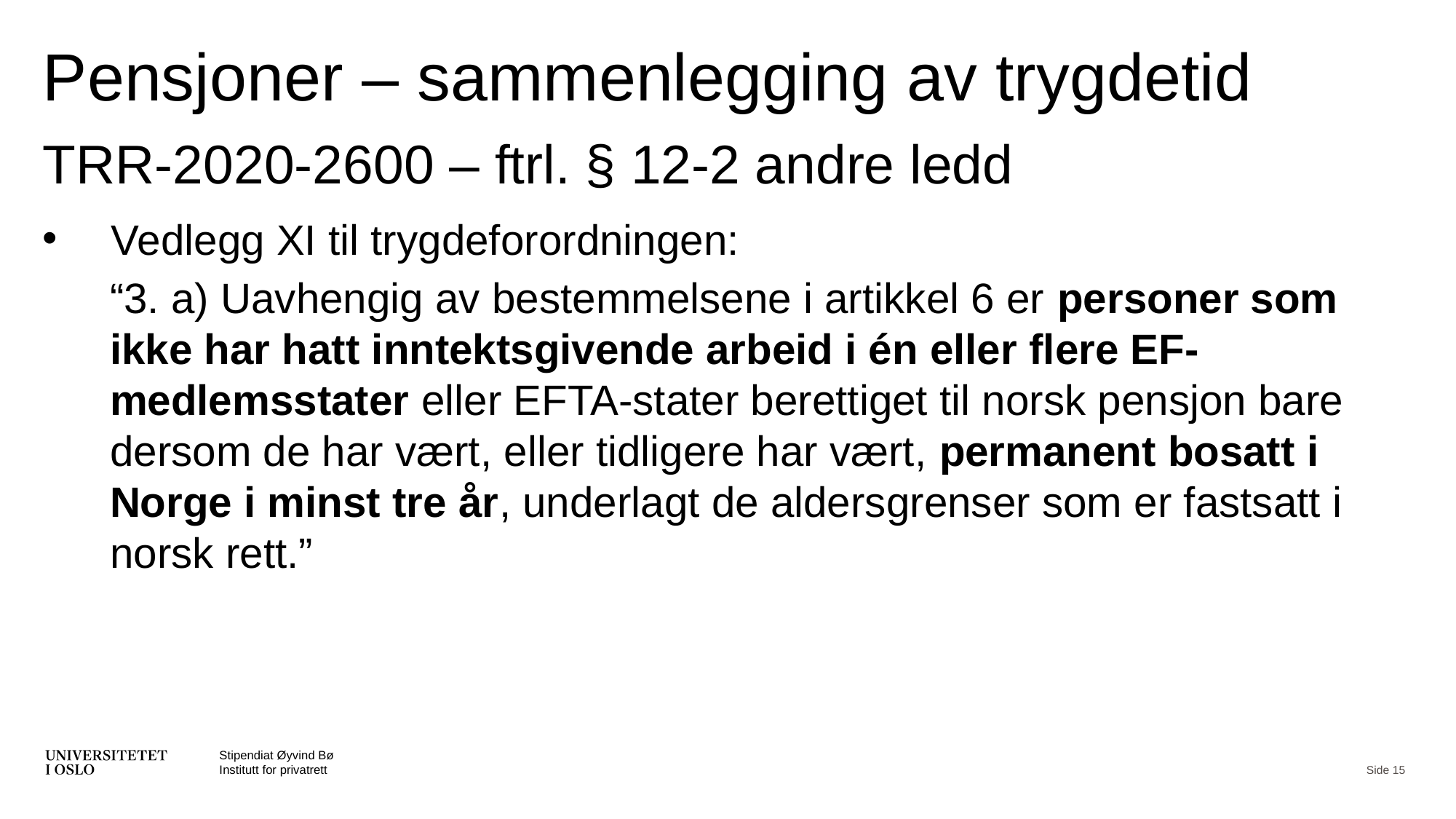

# Pensjoner – sammenlegging av trygdetid
TRR-2020-2600 – ftrl. § 12-2 andre ledd
Vedlegg XI til trygdeforordningen:
“3. a) Uavhengig av bestemmelsene i artikkel 6 er personer som ikke har hatt inntektsgivende arbeid i én eller flere EF-medlemsstater eller EFTA-stater berettiget til norsk pensjon bare dersom de har vært, eller tidligere har vært, permanent bosatt i Norge i minst tre år, underlagt de aldersgrenser som er fastsatt i norsk rett.”

Stipendiat Øyvind Bø
Institutt for privatrett
Side 15